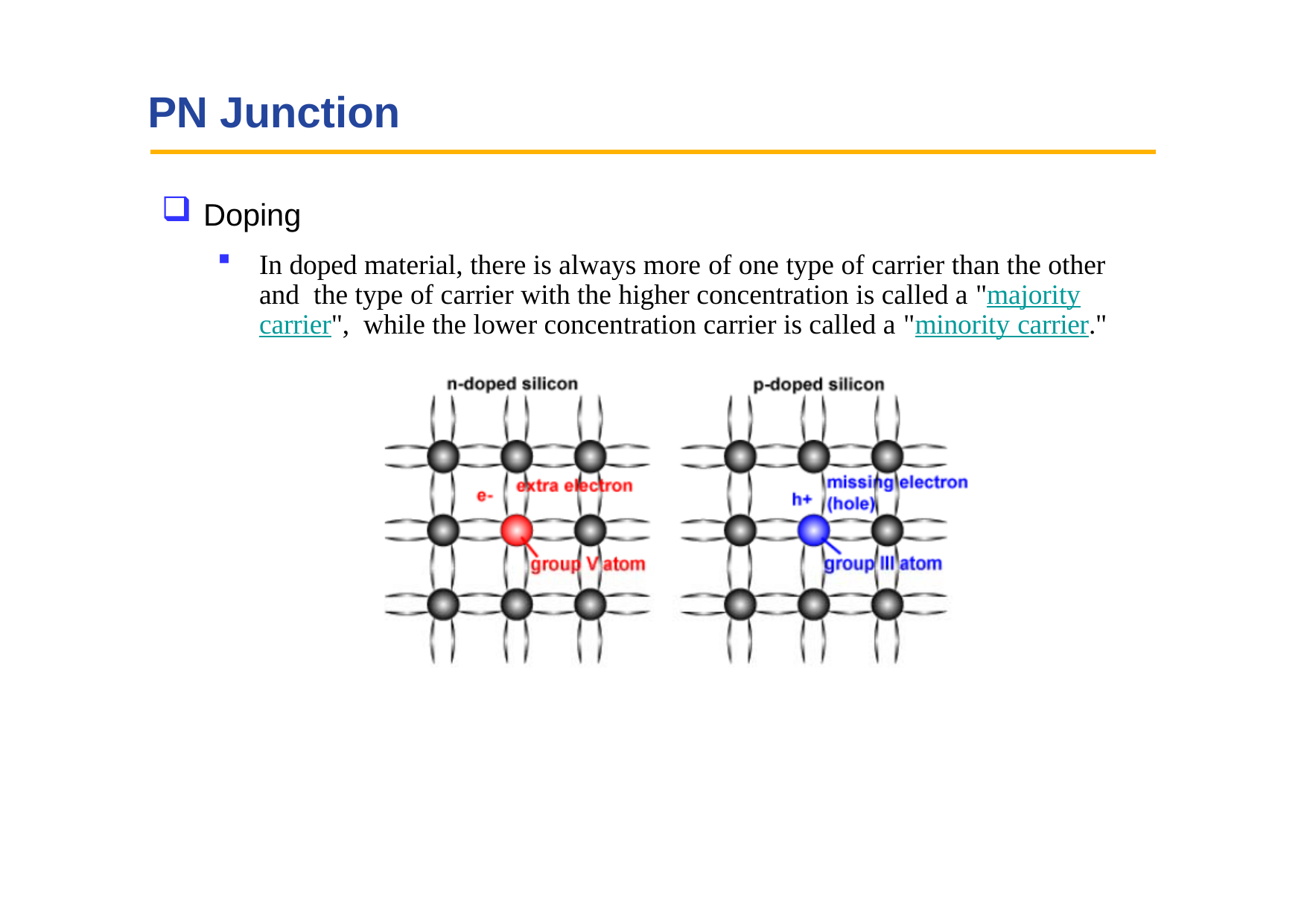

# PN Junction

Doping
In doped material, there is always more of one type of carrier than the other and  the type of carrier with the higher concentration is called a "majority carrier",  while the lower concentration carrier is called a "minority carrier."